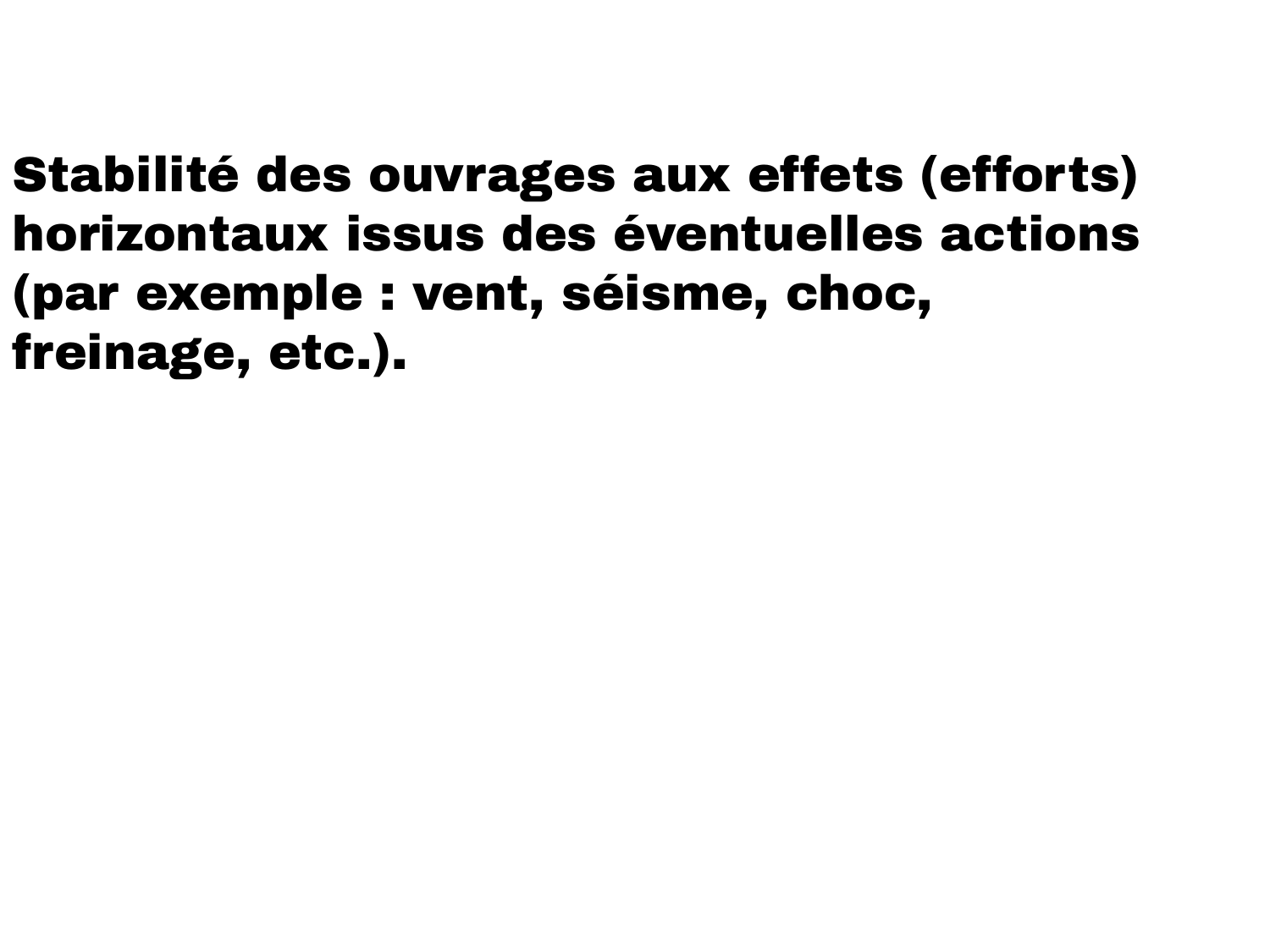

Stabilité des ouvrages aux effets (efforts) horizontaux issus des éventuelles actions (par exemple : vent, séisme, choc, freinage, etc.).